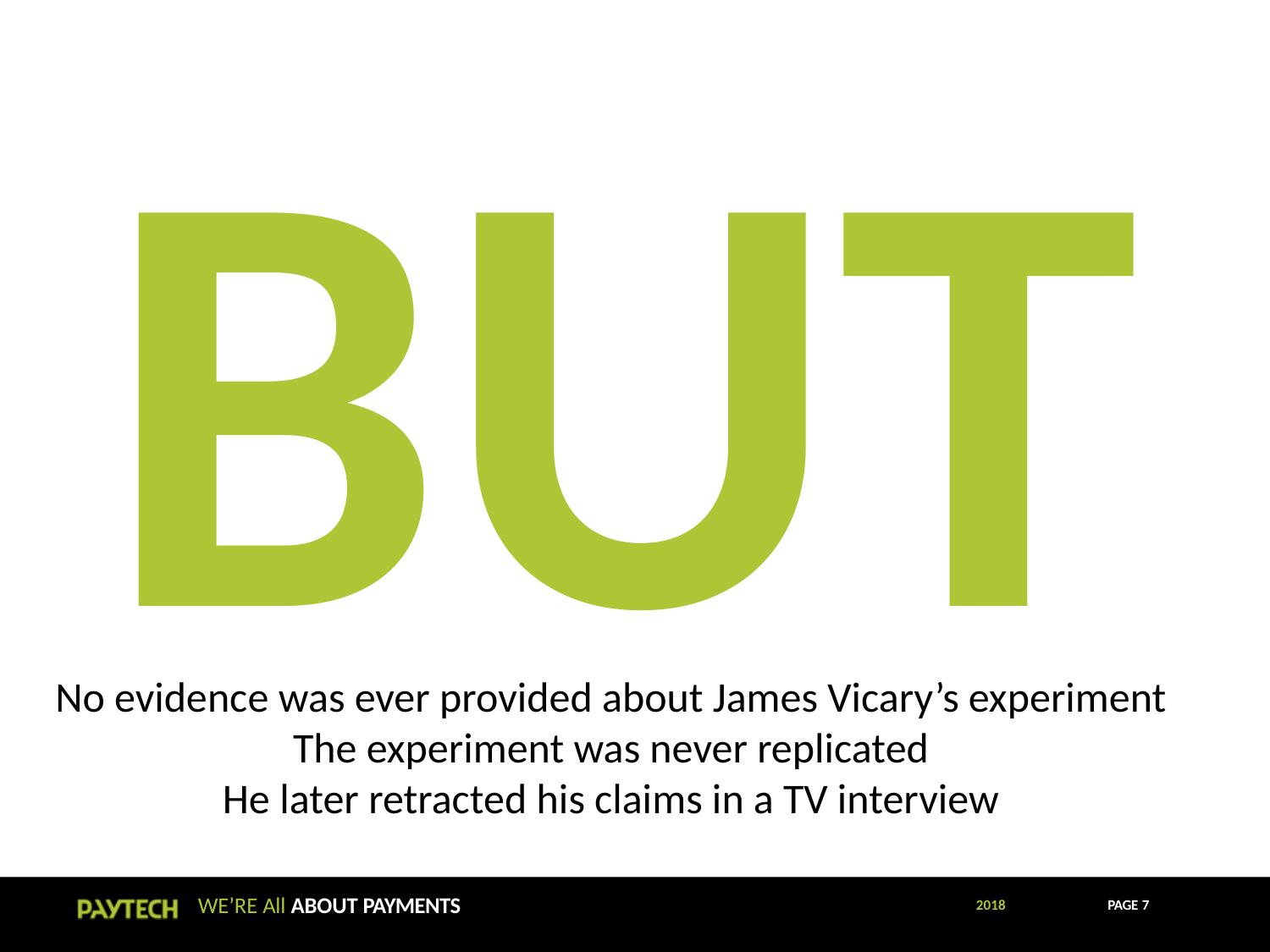

# BUT
No evidence was ever provided about James Vicary’s experiment
The experiment was never replicated
He later retracted his claims in a TV interview